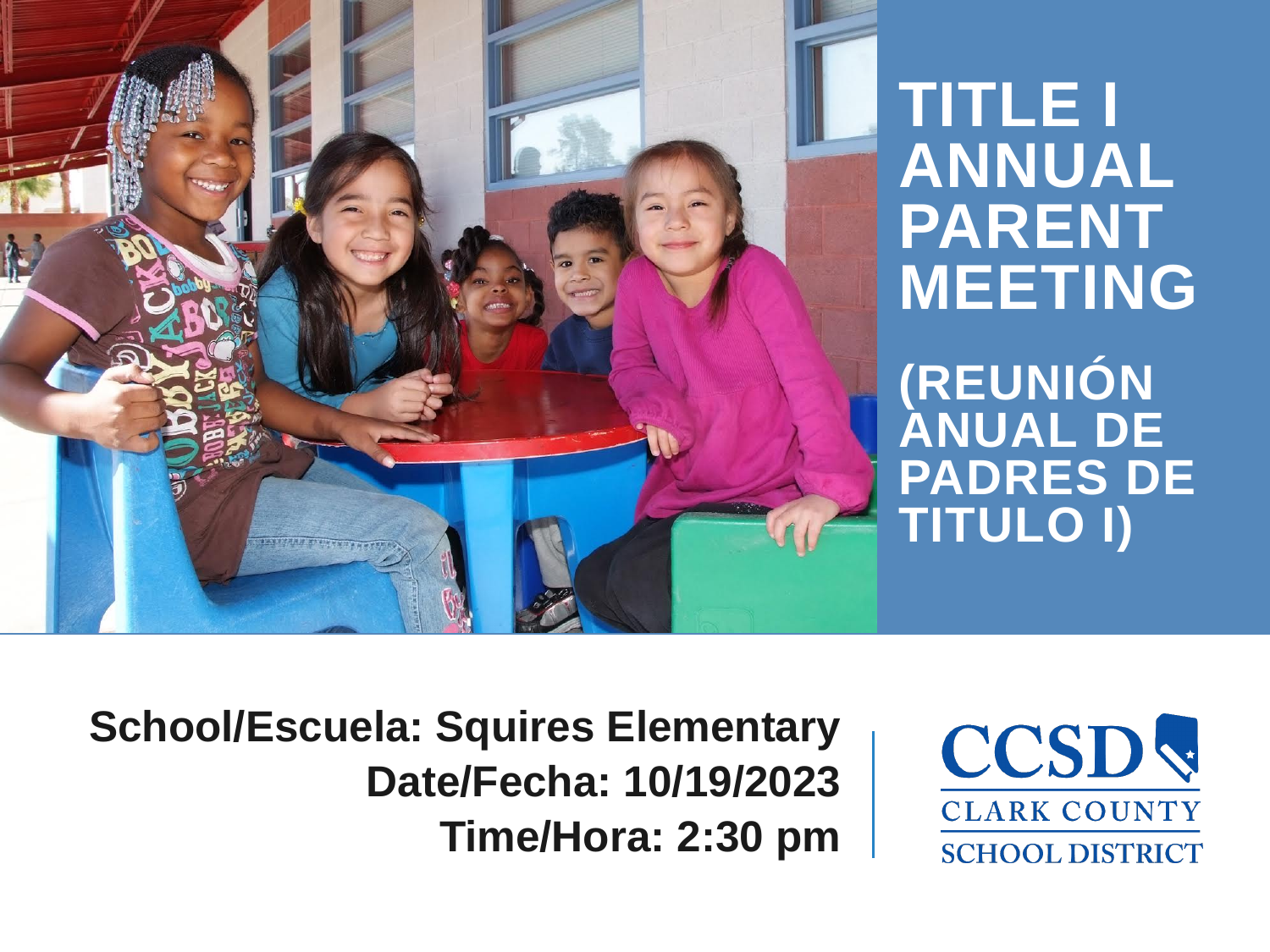

TITLE I Annual
Parent Meeting
(Reunión Anual de Padres de Titulo I)
 School/Escuela: Squires Elementary
Date/Fecha: 10/19/2023
Time/Hora: 2:30 pm